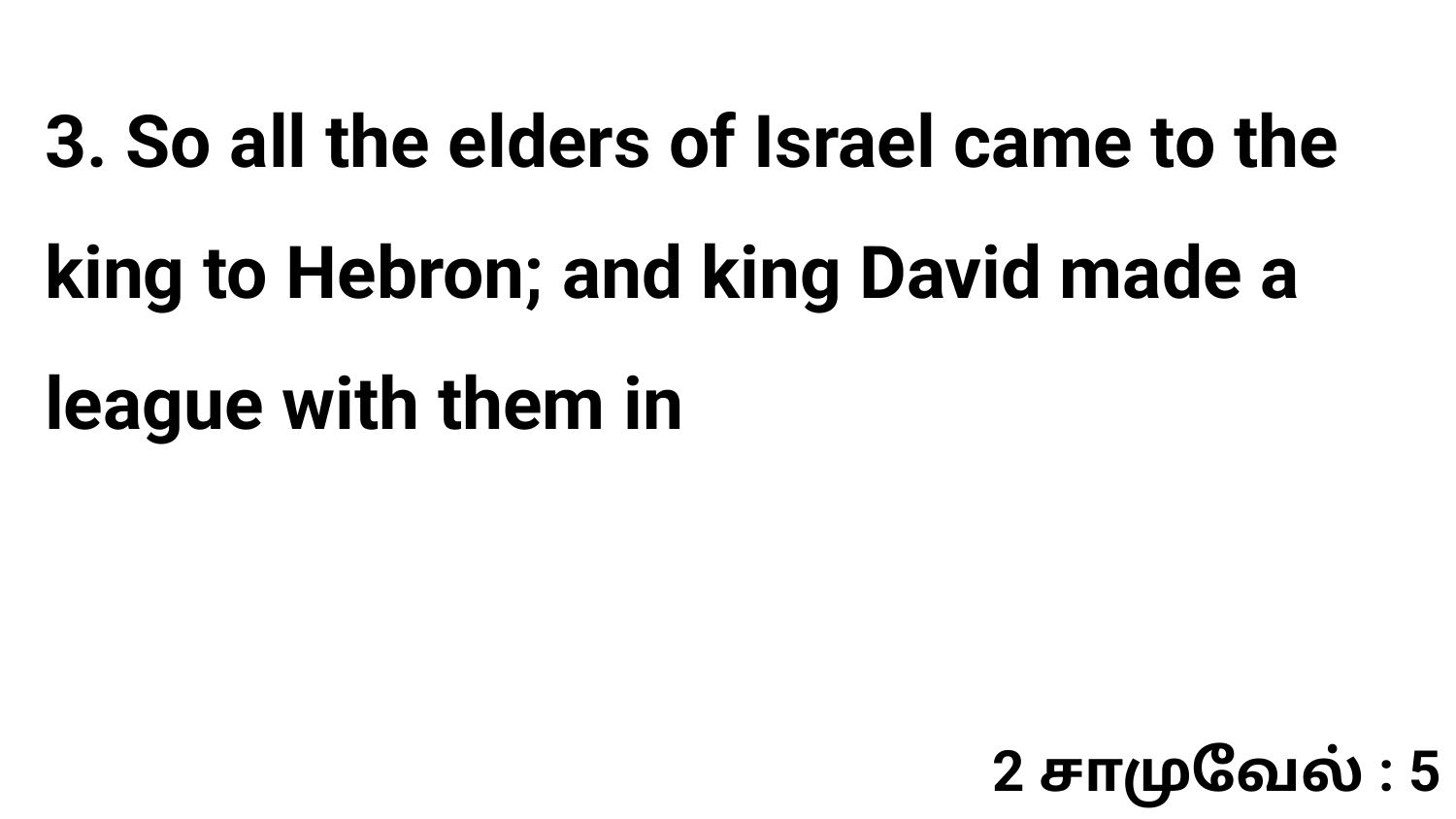

3. So all the elders of Israel came to the king to Hebron; and king David made a league with them in
2 சாமுவேல் : 5